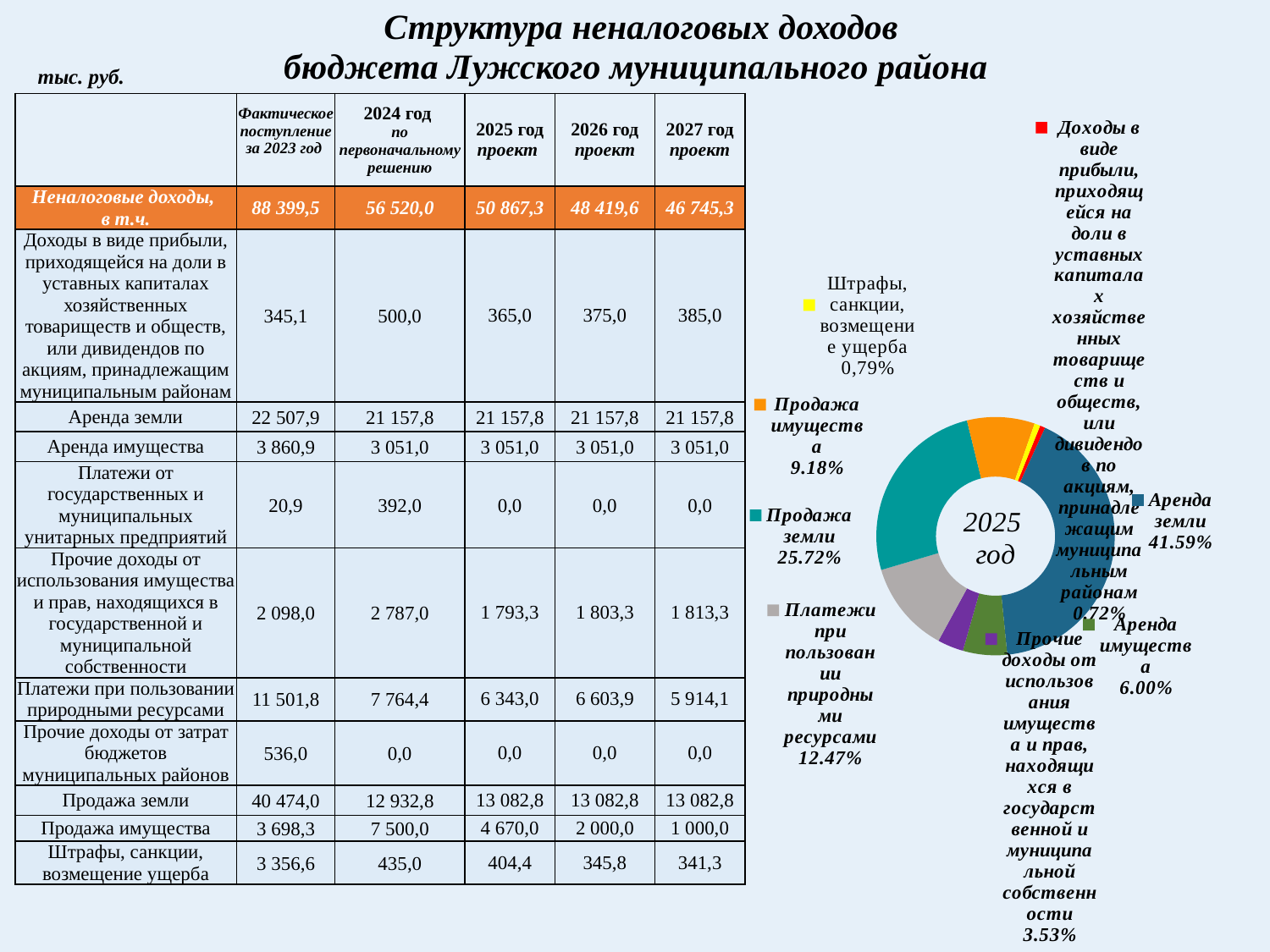

# Структура неналоговых доходов бюджета Лужского муниципального района
тыс. руб.
|  | Фактическое поступление за 2023 год | 2024 год по первоначальному решению | 2025 год проект | 2026 год проект | 2027 год проект |
| --- | --- | --- | --- | --- | --- |
| Неналоговые доходы, в т.ч. | 88 399,5 | 56 520,0 | 50 867,3 | 48 419,6 | 46 745,3 |
| Доходы в виде прибыли, приходящейся на доли в уставных капиталах хозяйственных товариществ и обществ, или дивидендов по акциям, принадлежащим муниципальным районам | 345,1 | 500,0 | 365,0 | 375,0 | 385,0 |
| Аренда земли | 22 507,9 | 21 157,8 | 21 157,8 | 21 157,8 | 21 157,8 |
| Аренда имущества | 3 860,9 | 3 051,0 | 3 051,0 | 3 051,0 | 3 051,0 |
| Платежи от государственных и муниципальных унитарных предприятий | 20,9 | 392,0 | 0,0 | 0,0 | 0,0 |
| Прочие доходы от использования имущества и прав, находящихся в государственной и муниципальной собственности | 2 098,0 | 2 787,0 | 1 793,3 | 1 803,3 | 1 813,3 |
| Платежи при пользовании природными ресурсами | 11 501,8 | 7 764,4 | 6 343,0 | 6 603,9 | 5 914,1 |
| Прочие доходы от затрат бюджетов муниципальных районов | 536,0 | 0,0 | 0,0 | 0,0 | 0,0 |
| Продажа земли | 40 474,0 | 12 932,8 | 13 082,8 | 13 082,8 | 13 082,8 |
| Продажа имущества | 3 698,3 | 7 500,0 | 4 670,0 | 2 000,0 | 1 000,0 |
| Штрафы, санкции, возмещение ущерба | 3 356,6 | 435,0 | 404,4 | 345,8 | 341,3 |

### Chart

| Category | Продажи |
|---|---|
| Доходы в виде прибыли, приходящейся на доли в уставных капиталах хозяйственных товариществ и обществ, или дивидендов по акциям, принадлежащим муниципальным районам | 365.0 |
| Аренда земли | 21157.8 |
| Аренда имущества | 3051.0 |
| Прочие доходы от использования имущества и прав, находящихся в государственной и муниципальной собственности | 1793.3 |
| Платежи при пользовании природными ресурсами | 6343.0 |
| Продажа земли | 13082.8 |
| Продажа имущества | 4670.0 |
| Штрафы, санкции, возмещение ущерба | 404.4 |